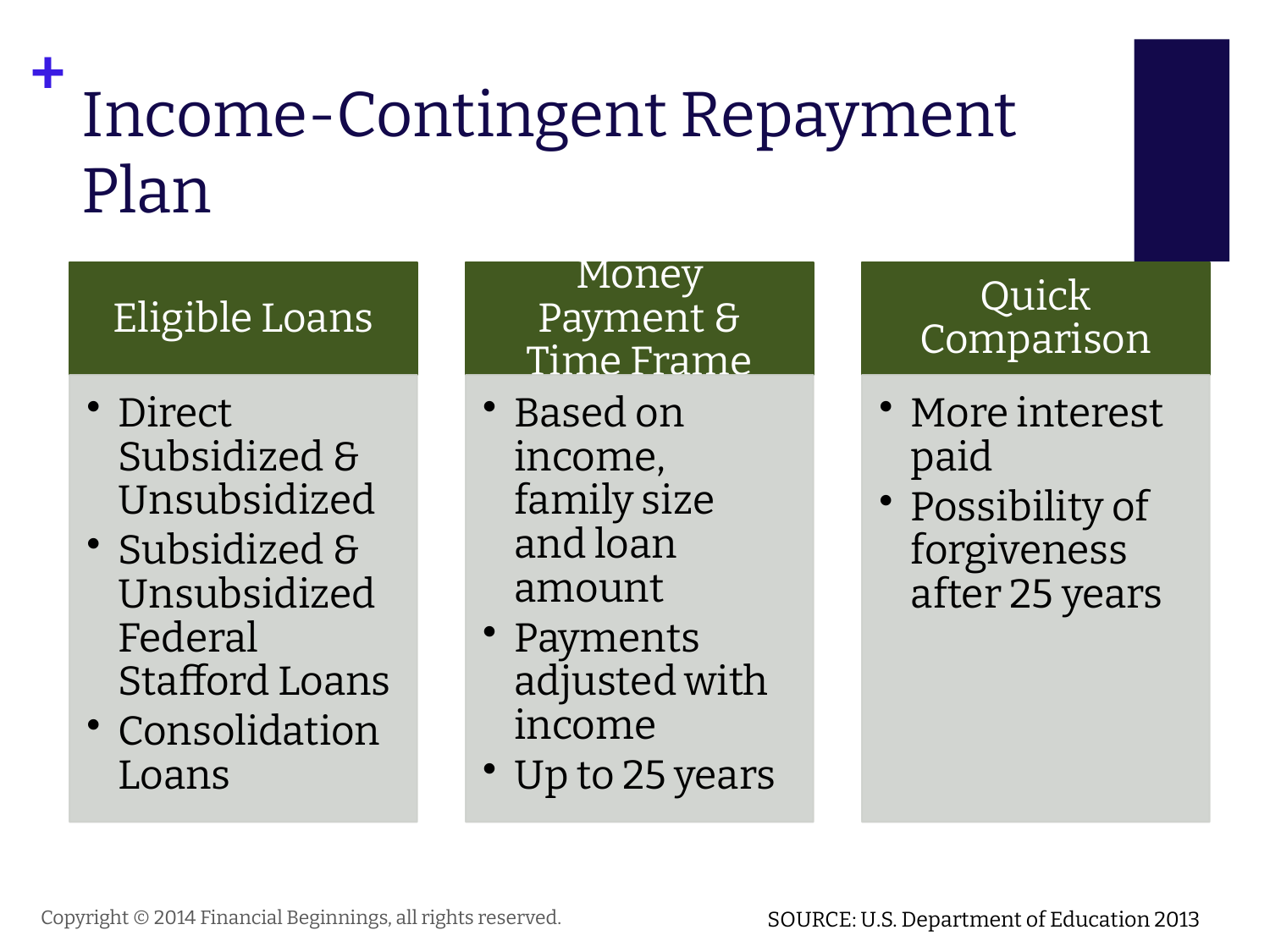

# Income-Contingent Repayment Plan
Eligible Loans
Direct Subsidized & Unsubsidized
Subsidized & Unsubsidized Federal Stafford Loans
Consolidation Loans
Money Payment & Time Frame
Based on income, family size and loan amount
Payments adjusted with income
Up to 25 years
Quick Comparison
More interest paid
Possibility of forgiveness after 25 years
Copyright © 2014 Financial Beginnings, all rights reserved.
SOURCE: U.S. Department of Education 2013